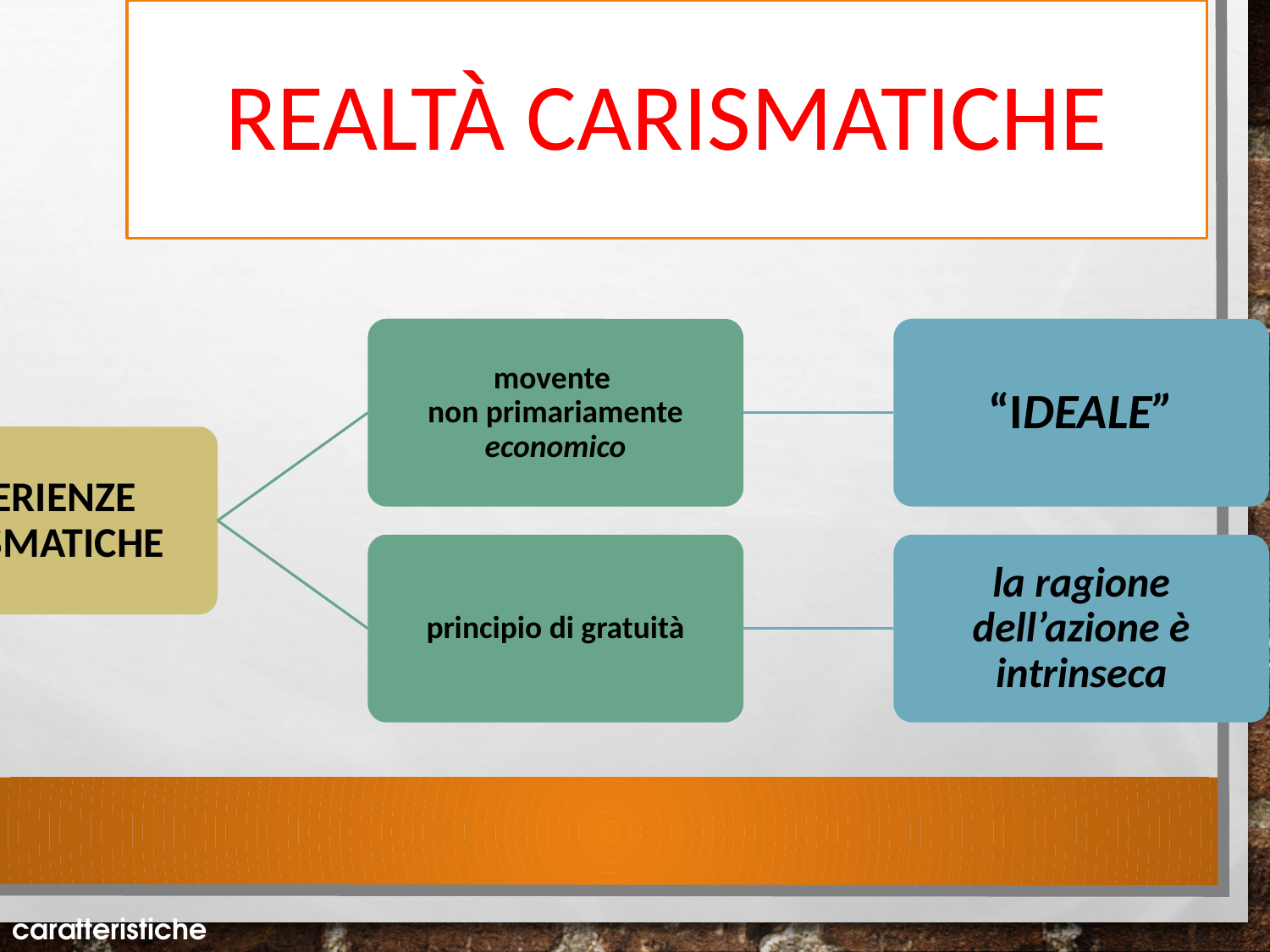

# Realtà carismatiche
ESPERIENZE CARISMATICHE

movente
non primariamente economico

“IDEALE”

principio di gratuità

la ragione dell’azione è intrinseca
caratteristiche